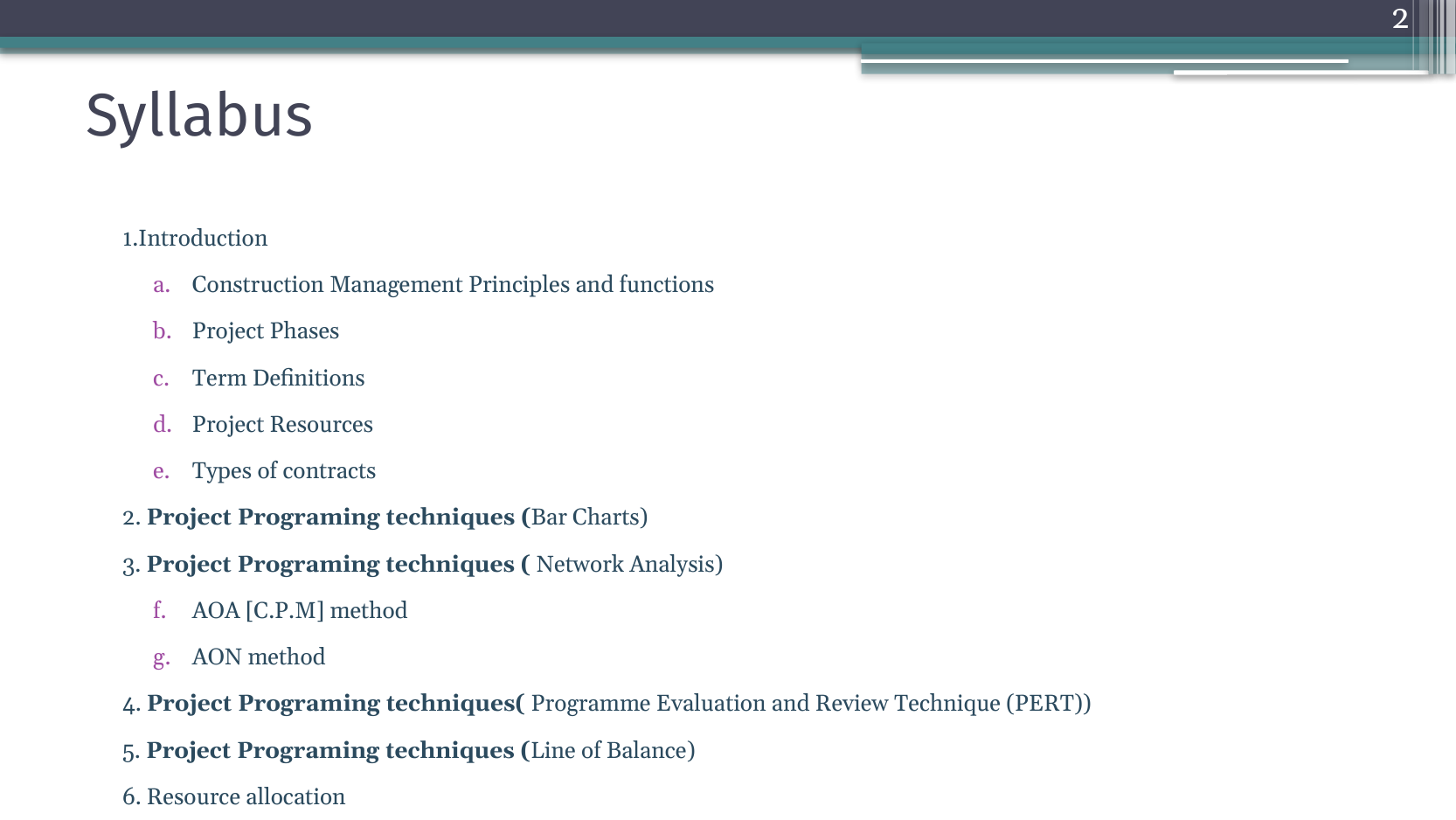

2
# Syllabus
1.Introduction
Construction Management Principles and functions
Project Phases
Term Definitions
Project Resources
Types of contracts
2. Project Programing techniques (Bar Charts)
3. Project Programing techniques ( Network Analysis)
AOA [C.P.M] method
AON method
4. Project Programing techniques( Programme Evaluation and Review Technique (PERT))
5. Project Programing techniques (Line of Balance)
6. Resource allocation